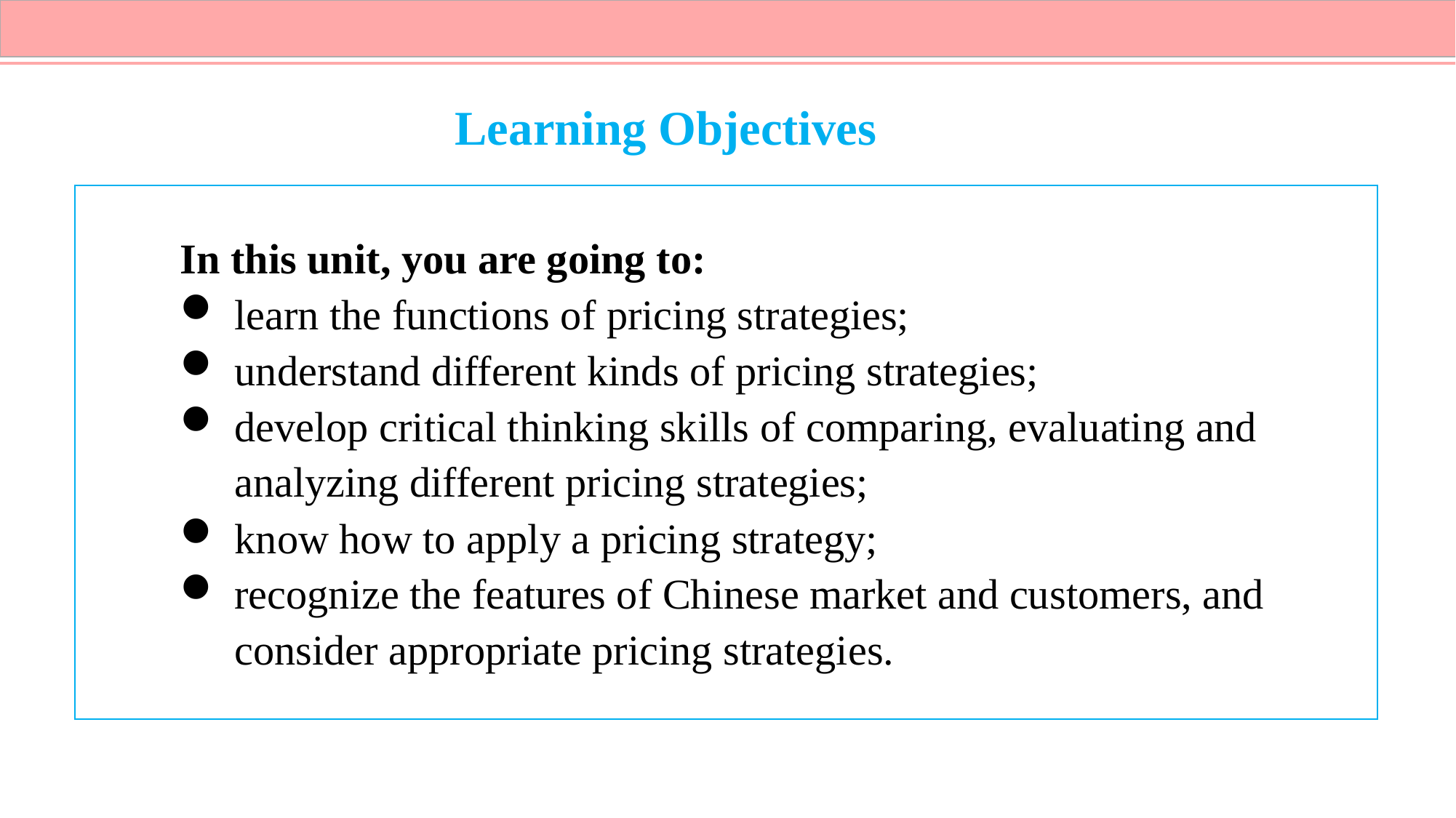

Learning Objectives

In this unit, you are going to:
learn the functions of pricing strategies;
understand different kinds of pricing strategies;
develop critical thinking skills of comparing, evaluating and analyzing different pricing strategies;
know how to apply a pricing strategy;
recognize the features of Chinese market and customers, and consider appropriate pricing strategies.